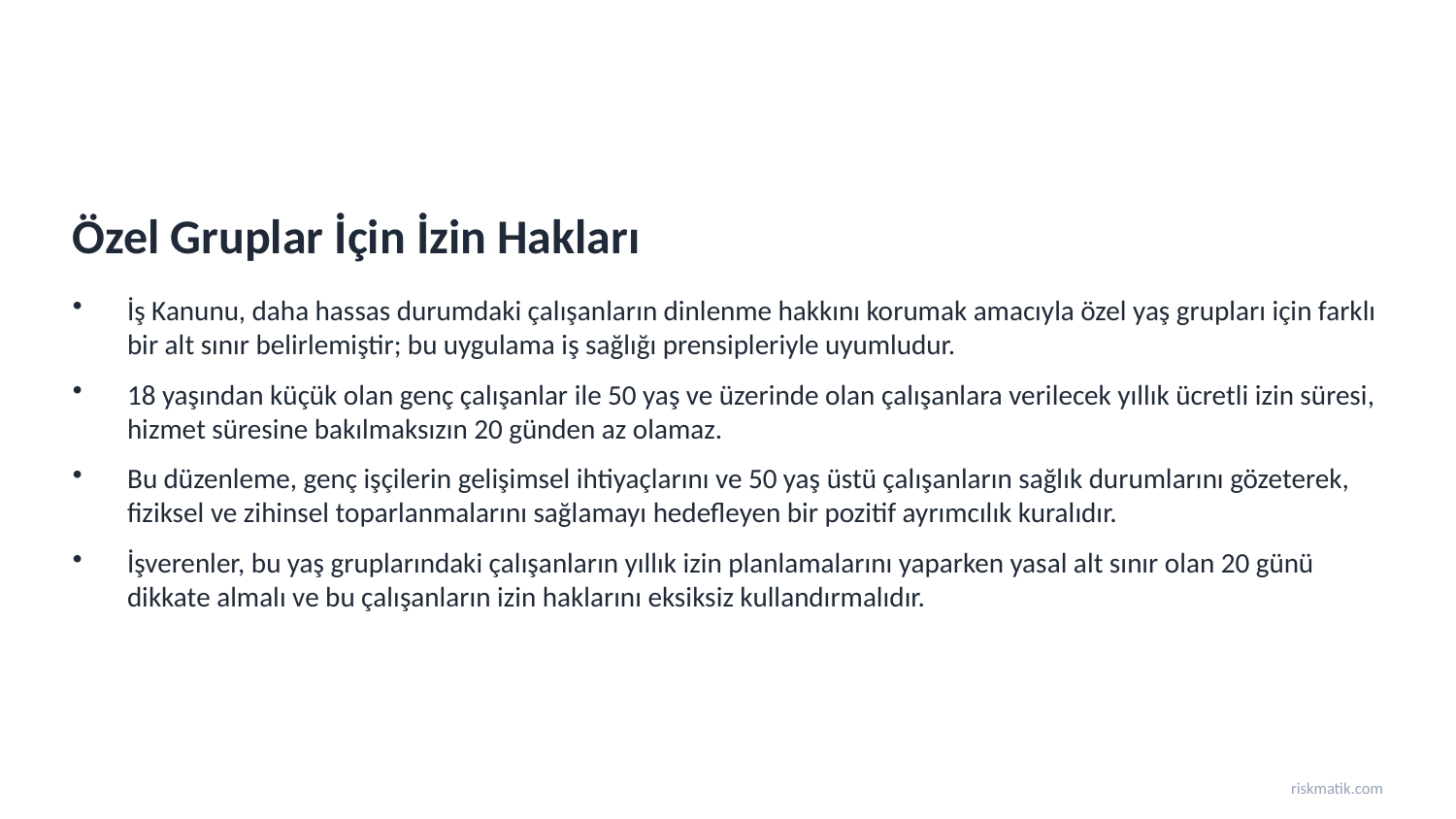

Özel Gruplar İçin İzin Hakları
İş Kanunu, daha hassas durumdaki çalışanların dinlenme hakkını korumak amacıyla özel yaş grupları için farklı bir alt sınır belirlemiştir; bu uygulama iş sağlığı prensipleriyle uyumludur.
18 yaşından küçük olan genç çalışanlar ile 50 yaş ve üzerinde olan çalışanlara verilecek yıllık ücretli izin süresi, hizmet süresine bakılmaksızın 20 günden az olamaz.
Bu düzenleme, genç işçilerin gelişimsel ihtiyaçlarını ve 50 yaş üstü çalışanların sağlık durumlarını gözeterek, fiziksel ve zihinsel toparlanmalarını sağlamayı hedefleyen bir pozitif ayrımcılık kuralıdır.
İşverenler, bu yaş gruplarındaki çalışanların yıllık izin planlamalarını yaparken yasal alt sınır olan 20 günü dikkate almalı ve bu çalışanların izin haklarını eksiksiz kullandırmalıdır.
riskmatik.com